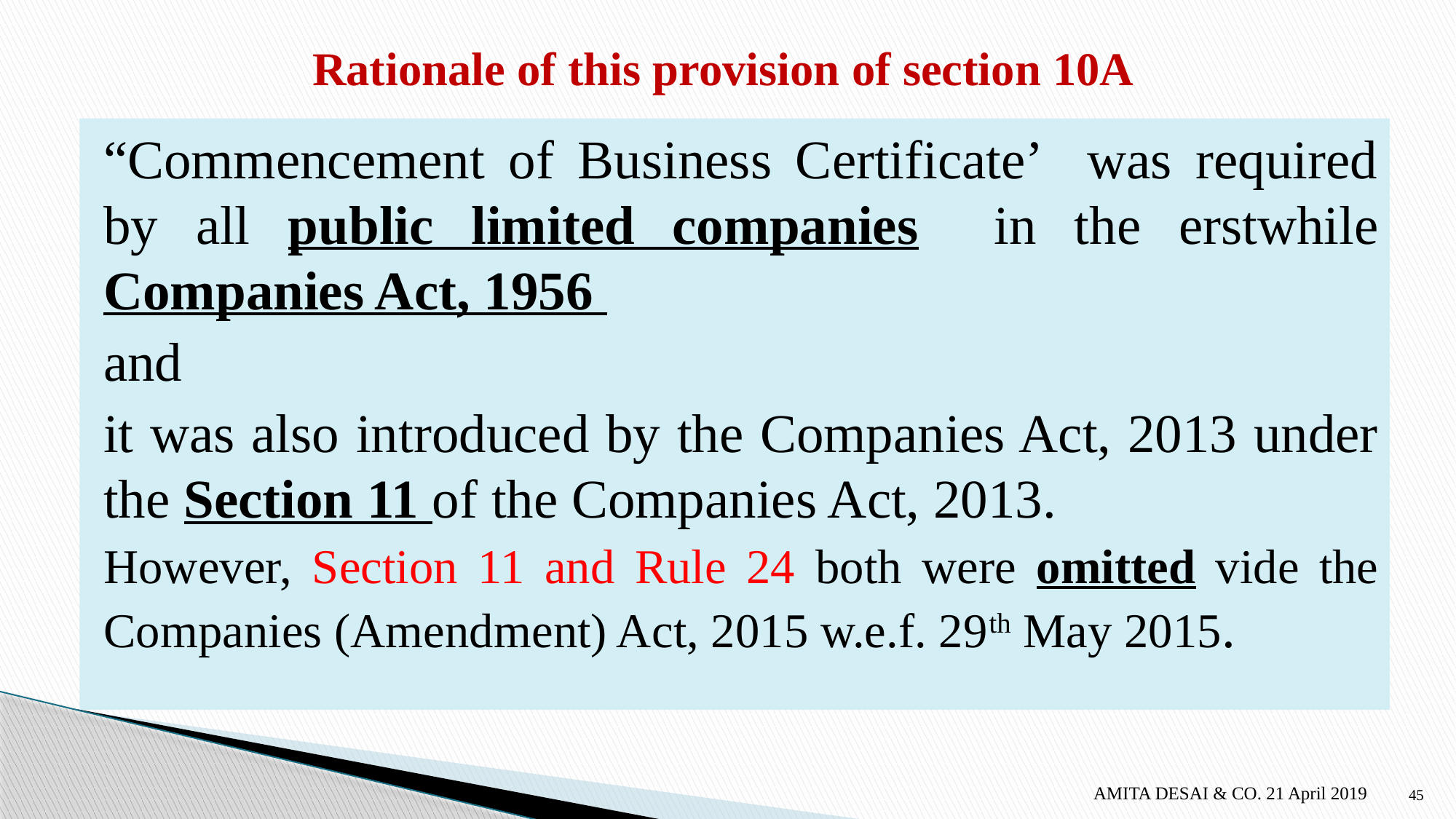

# Rationale of this provision of section 10A
“Commencement of Business Certificate’  was required by all public limited companies  in the erstwhile Companies Act, 1956
and
it was also introduced by the Companies Act, 2013 under the Section 11 of the Companies Act, 2013.
However, Section 11 and Rule 24 both were omitted vide the Companies (Amendment) Act, 2015 w.e.f. 29th May 2015.
AMITA DESAI & CO. 21 April 2019
45